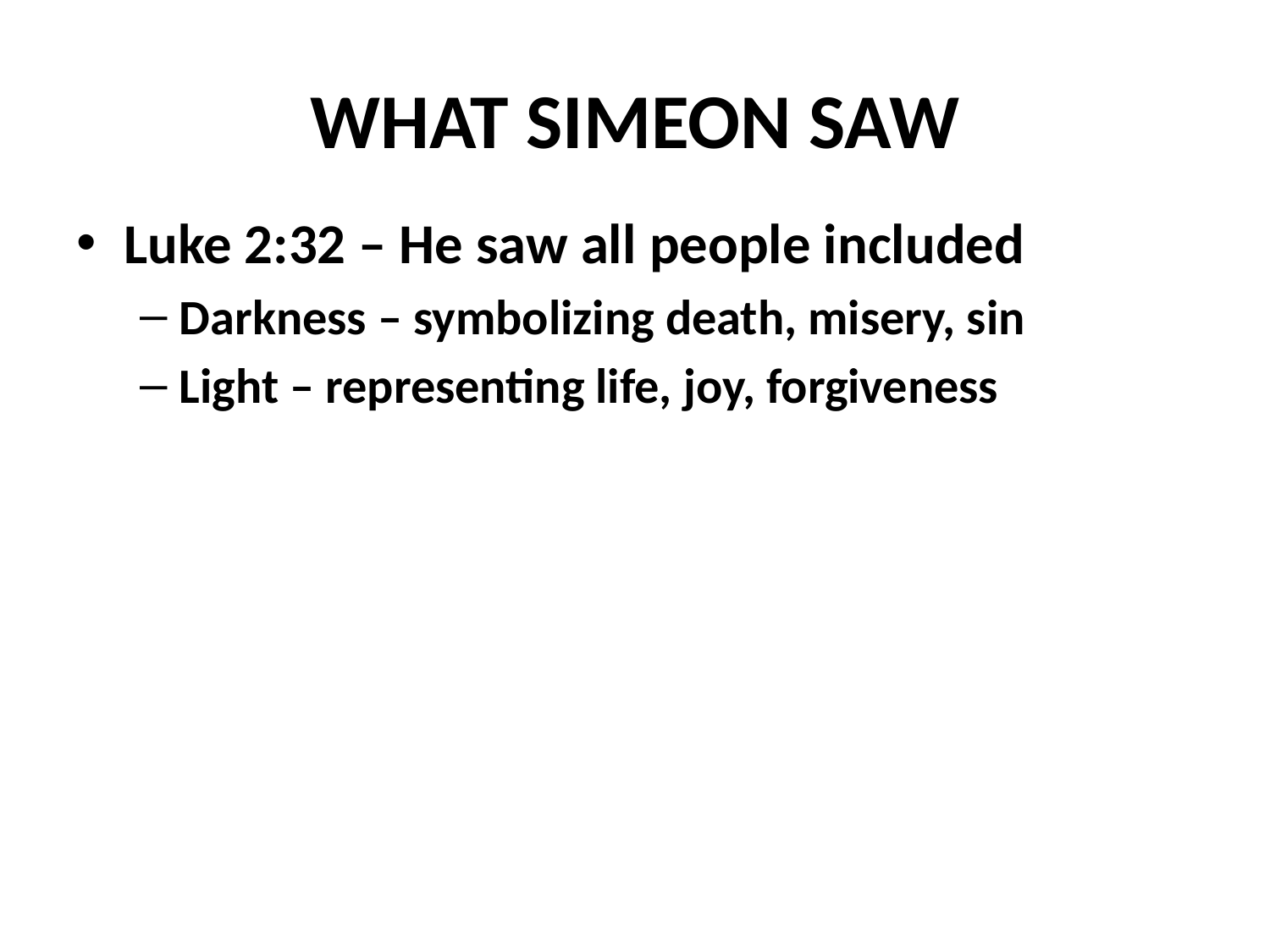

# WHAT SIMEON SAW
Luke 2:32 – He saw all people included
Darkness – symbolizing death, misery, sin
Light – representing life, joy, forgiveness